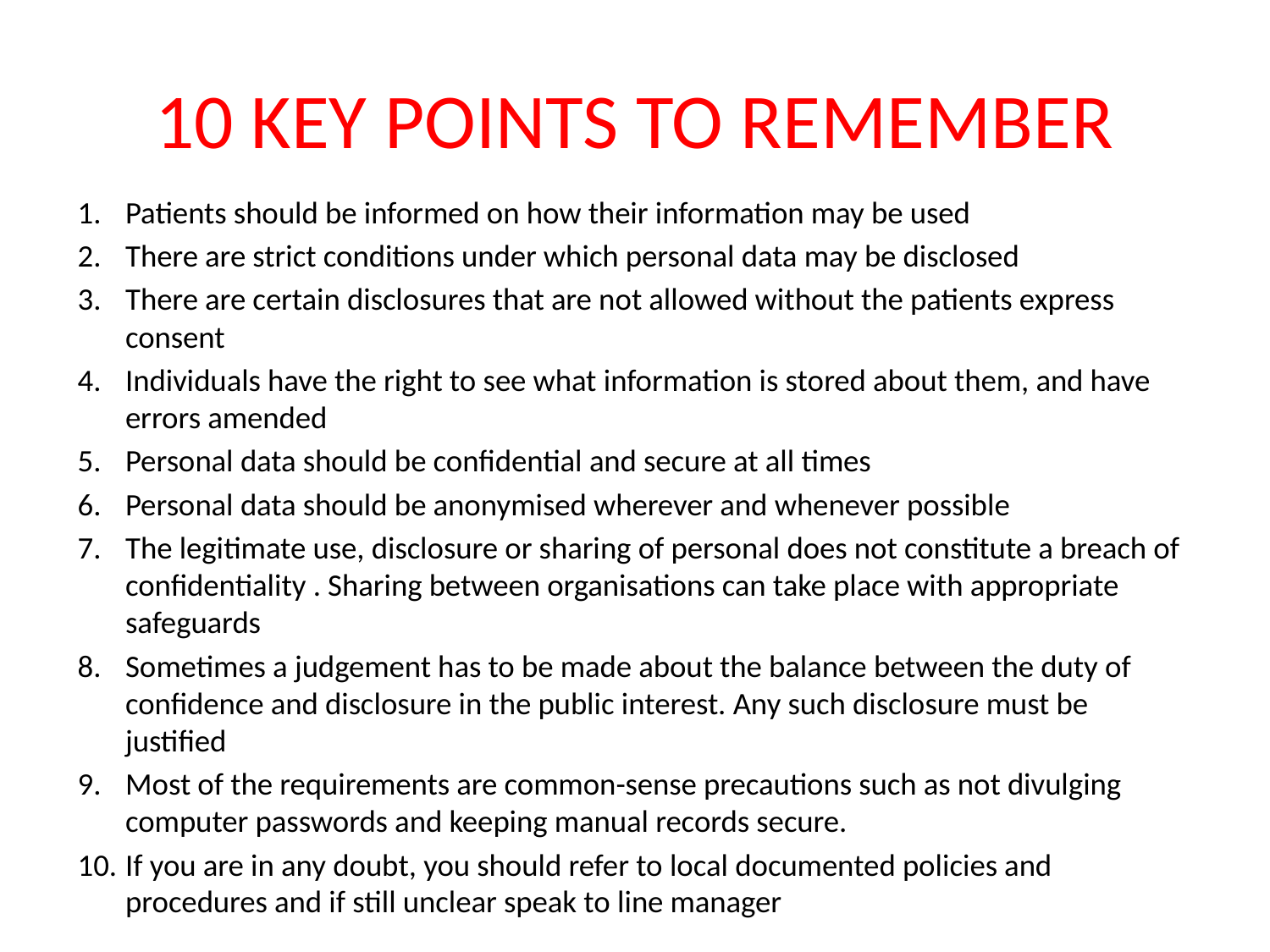

# 10 KEY POINTS TO REMEMBER
Patients should be informed on how their information may be used
There are strict conditions under which personal data may be disclosed
There are certain disclosures that are not allowed without the patients express consent
Individuals have the right to see what information is stored about them, and have errors amended
Personal data should be confidential and secure at all times
Personal data should be anonymised wherever and whenever possible
The legitimate use, disclosure or sharing of personal does not constitute a breach of confidentiality . Sharing between organisations can take place with appropriate safeguards
Sometimes a judgement has to be made about the balance between the duty of confidence and disclosure in the public interest. Any such disclosure must be justified
Most of the requirements are common-sense precautions such as not divulging computer passwords and keeping manual records secure.
If you are in any doubt, you should refer to local documented policies and procedures and if still unclear speak to line manager